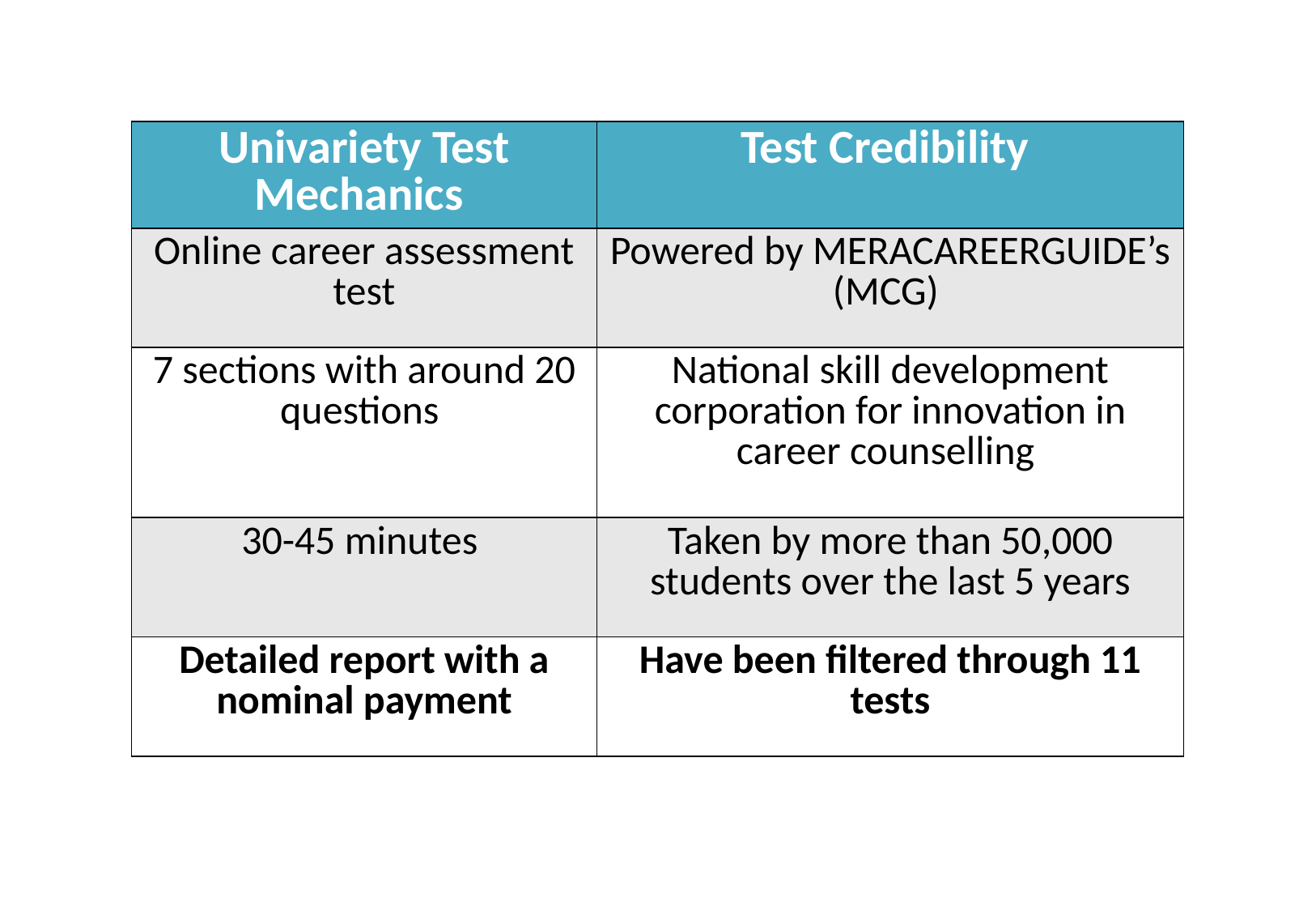

| Univariety Test Mechanics | Test Credibility |
| --- | --- |
| Online career assessment test | Powered by MERACAREERGUIDE’s (MCG) |
| 7 sections with around 20 questions | National skill development corporation for innovation in career counselling |
| 30-45 minutes | Taken by more than 50,000 students over the last 5 years |
| Detailed report with a nominal payment | Have been filtered through 11 tests |